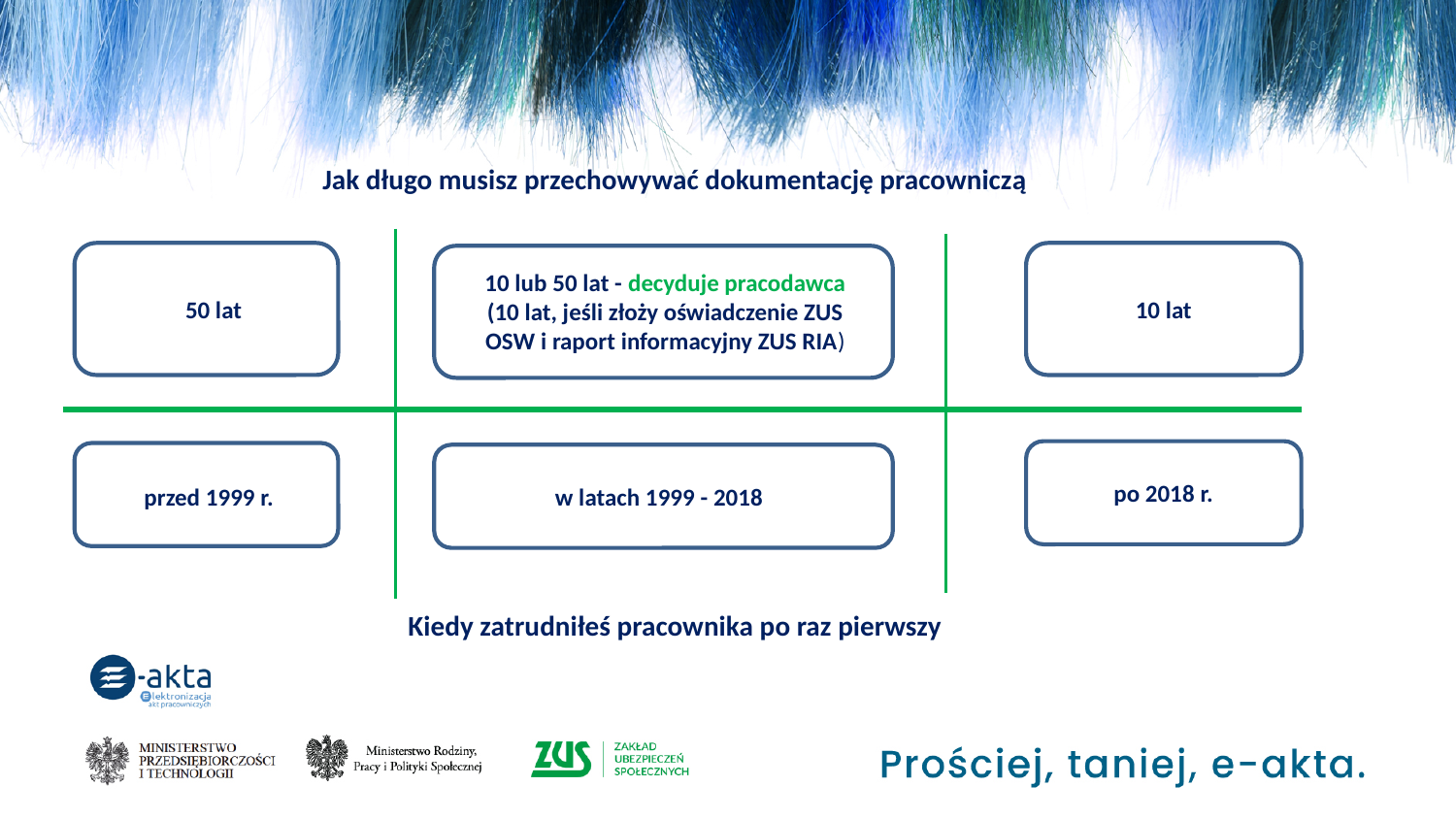

Jak długo musisz przechowywać dokumentację pracowniczą

10 lub 50 lat - decyduje pracodawca
(10 lat, jeśli złoży oświadczenie ZUS OSW i raport informacyjny ZUS RIA)
50 lat
10 lat

po 2018 r.
przed 1999 r.
w latach 1999 - 2018
Kiedy zatrudniłeś pracownika po raz pierwszy